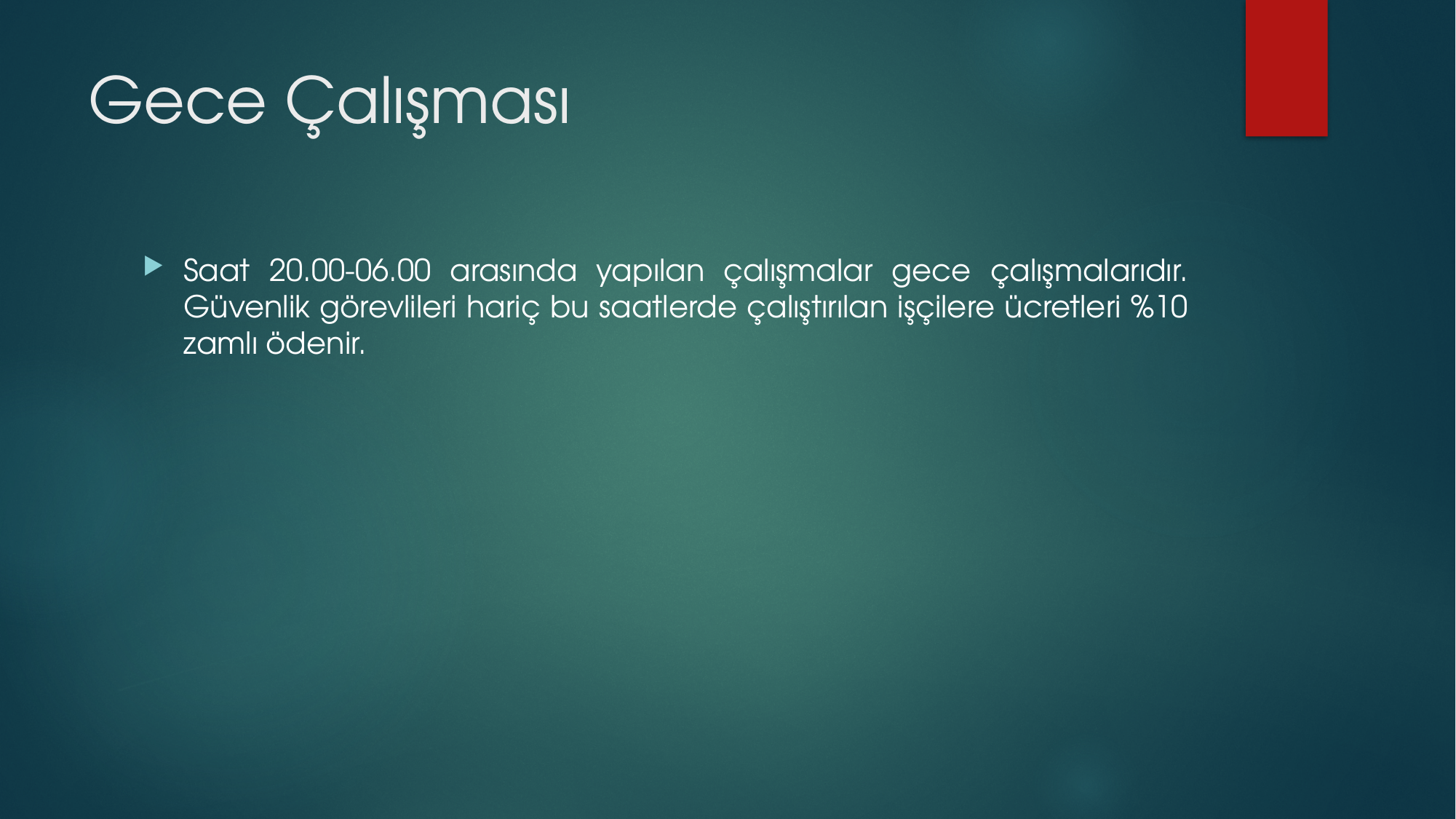

# Gece Çalışması
Saat 20.00-06.00 arasında yapılan çalışmalar gece çalışmalarıdır. Güvenlik görevlileri hariç bu saatlerde çalıştırılan işçilere ücretleri %10 zamlı ödenir.